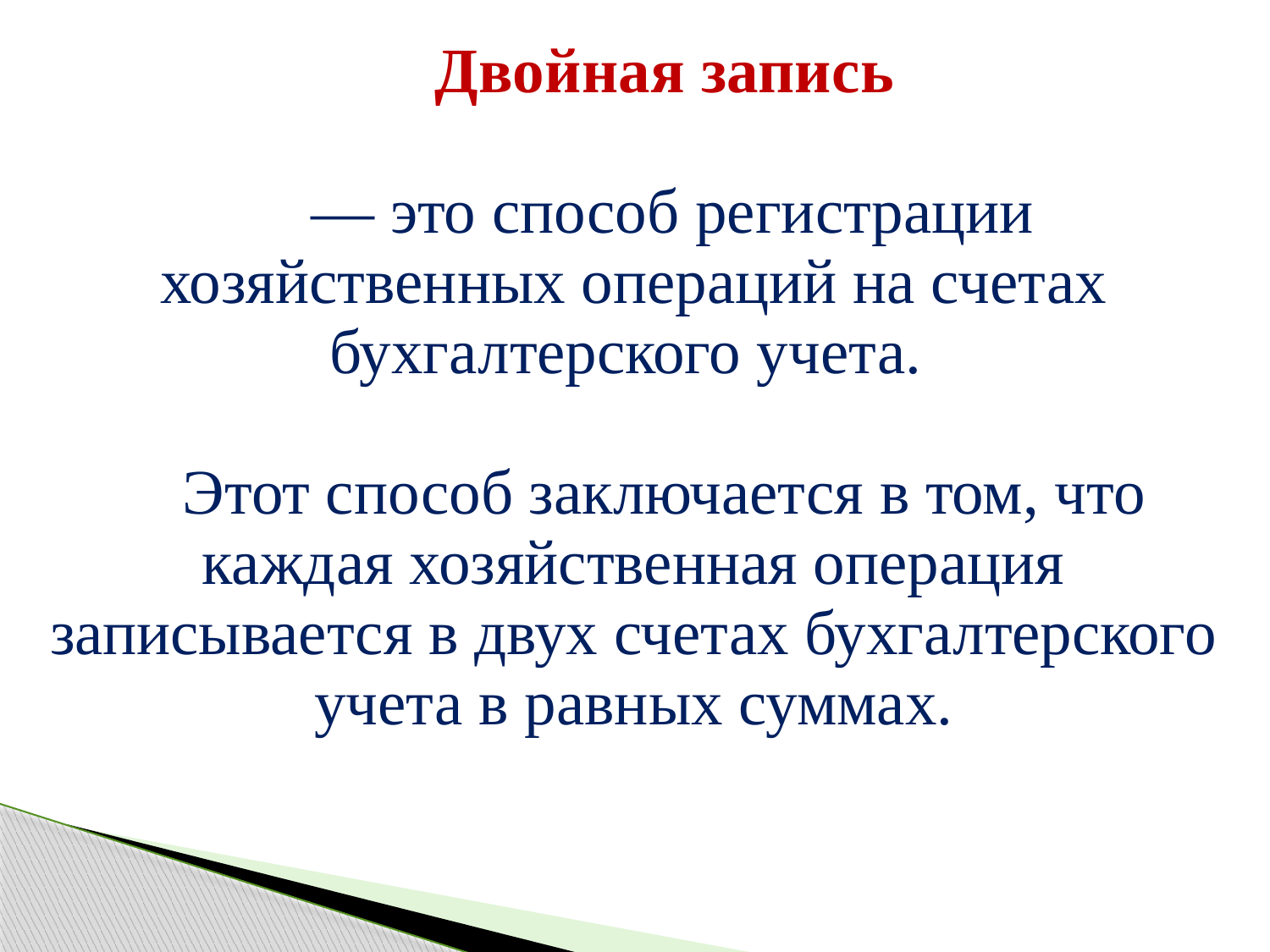

| Двойная запись — это способ регистрации хозяйственных операций на счетах бухгалтерского учета. Этот способ заключается в том, что каждая хозяйственная операция записывается в двух счетах бухгалтерского учета в равных суммах. |
| --- |